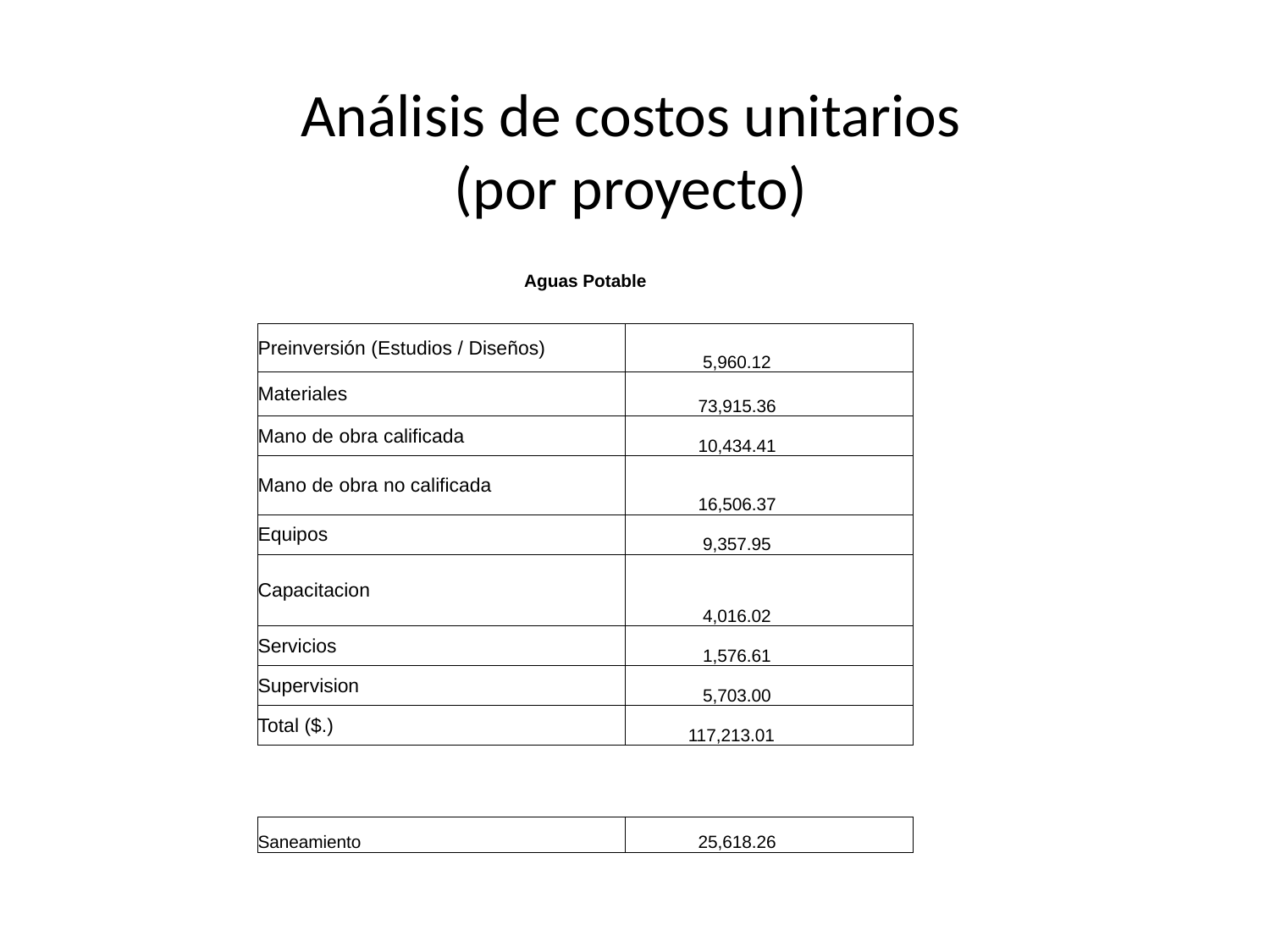

# Análisis de costos unitarios (por proyecto)
| Aguas Potable |  |
| --- | --- |
| Preinversión (Estudios / Diseños) | 5,960.12 |
| Materiales | 73,915.36 |
| Mano de obra calificada | 10,434.41 |
| Mano de obra no calificada | 16,506.37 |
| Equipos | 9,357.95 |
| Capacitacion | 4,016.02 |
| Servicios | 1,576.61 |
| Supervision | 5,703.00 |
| Total ($.) | 117,213.01 |
|  |  |
|  |  |
| Saneamiento | 25,618.26 |